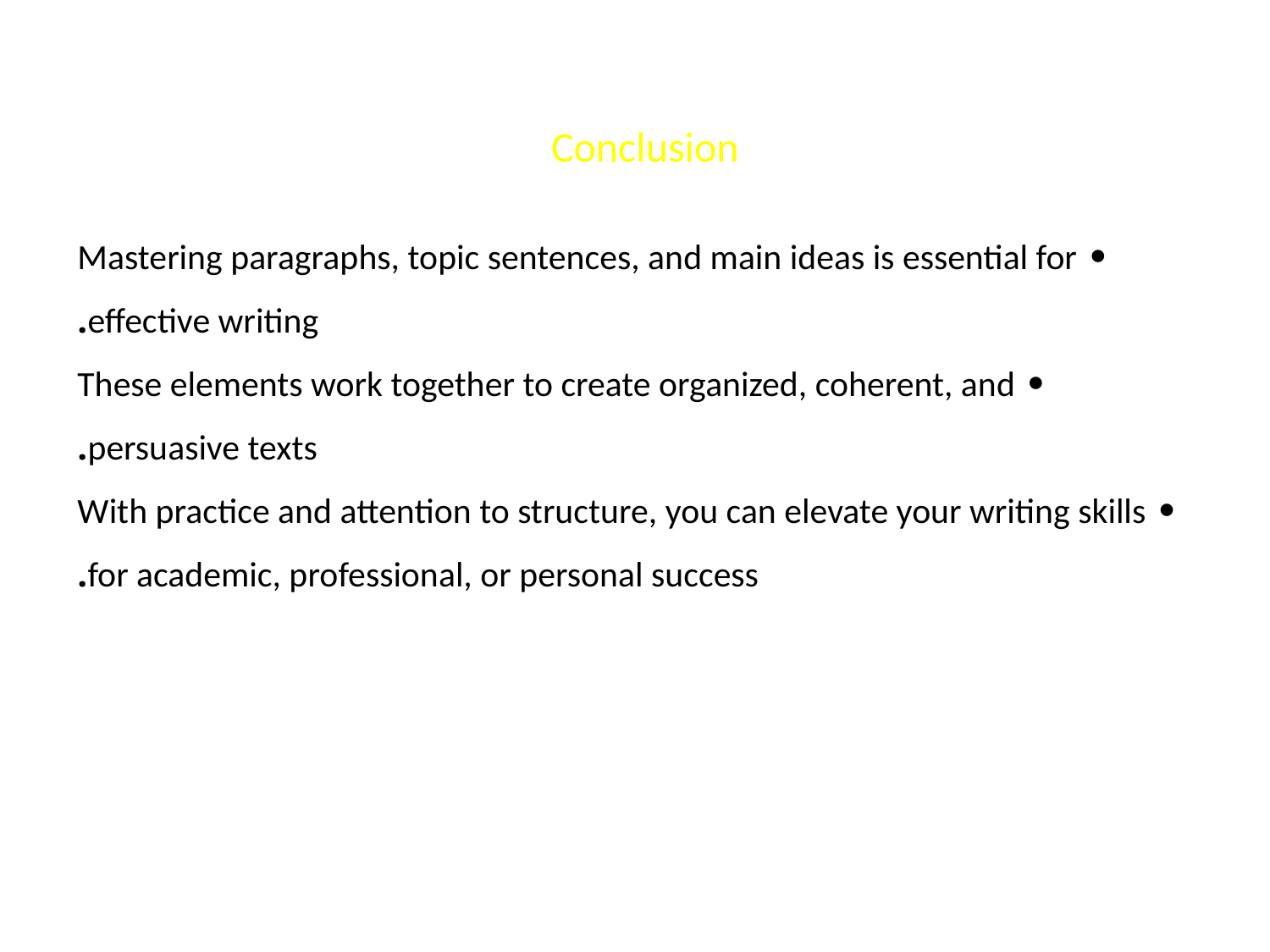

Conclusion

• Mastering paragraphs, topic sentences, and main ideas is essential for effective writing.
 • These elements work together to create organized, coherent, and persuasive texts.
 • With practice and attention to structure, you can elevate your writing skills for academic, professional, or personal success.